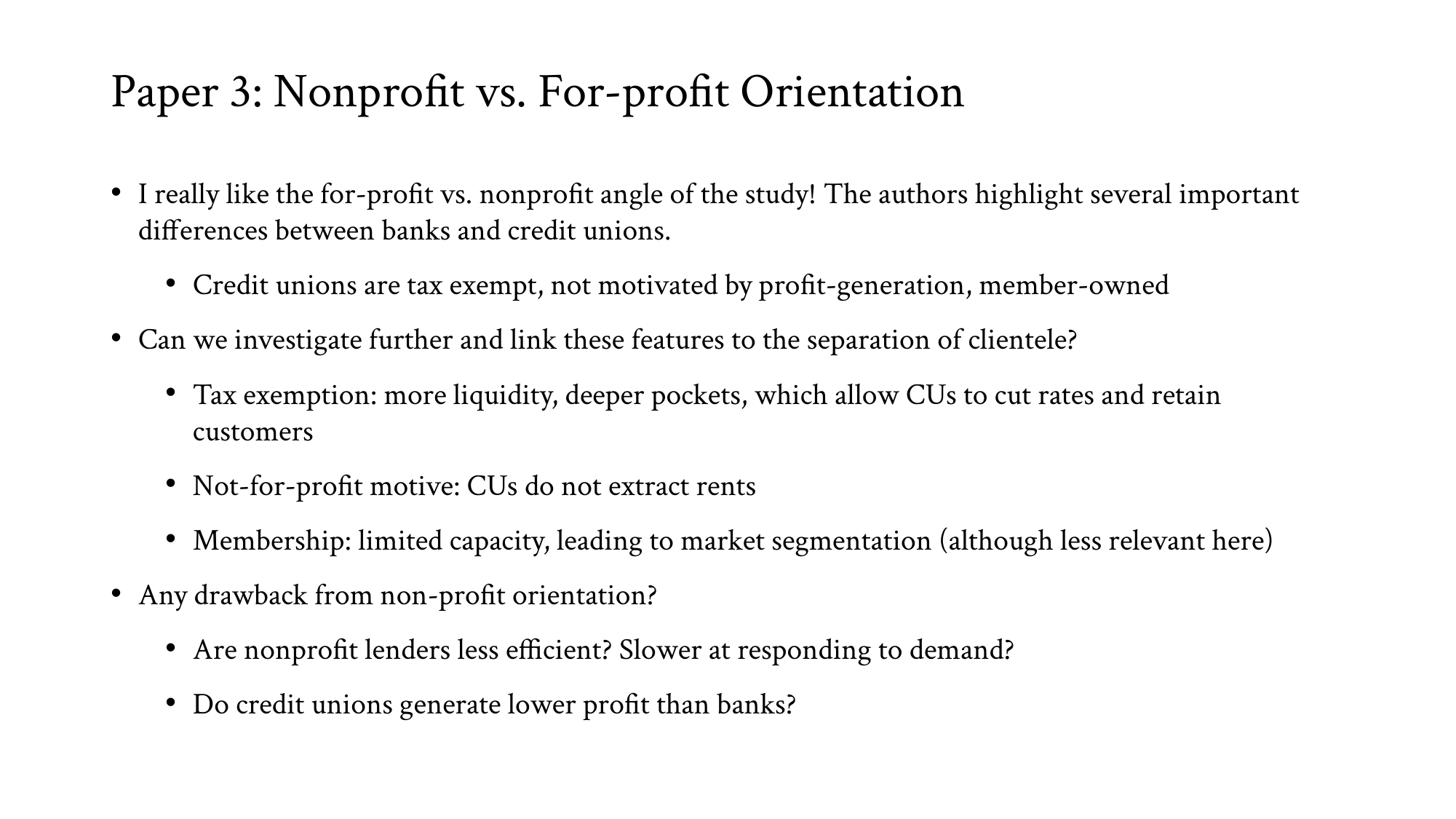

# Paper 3: Nonprofit vs. For-profit Orientation
I really like the for-profit vs. nonprofit angle of the study! The authors highlight several important differences between banks and credit unions.
Credit unions are tax exempt, not motivated by profit-generation, member-owned
Can we investigate further and link these features to the separation of clientele?
Tax exemption: more liquidity, deeper pockets, which allow CUs to cut rates and retain customers
Not-for-profit motive: CUs do not extract rents
Membership: limited capacity, leading to market segmentation (although less relevant here)
Any drawback from non-profit orientation?
Are nonprofit lenders less efficient? Slower at responding to demand?
Do credit unions generate lower profit than banks?